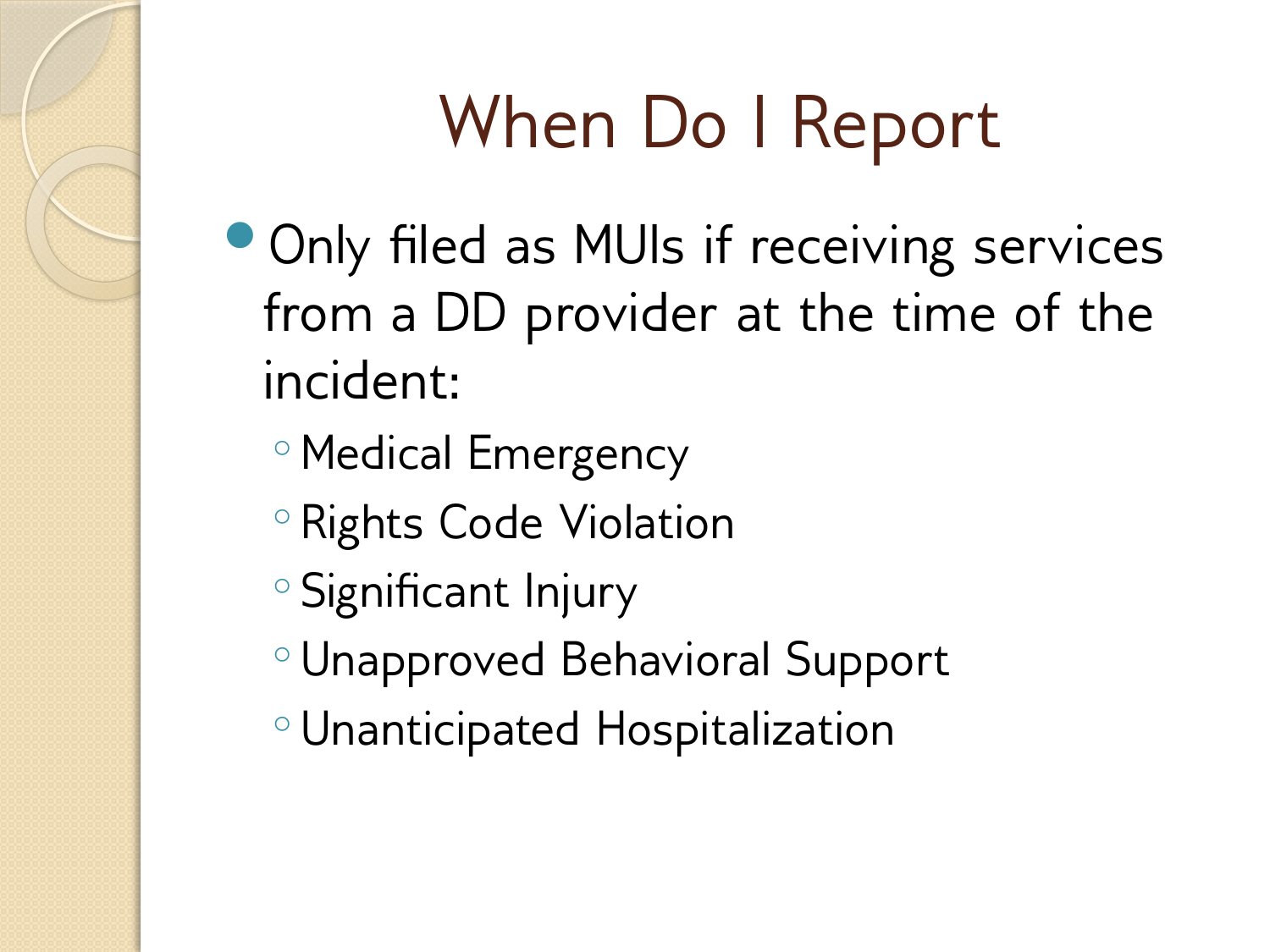

# When Do I Report
Only filed as MUIs if receiving services from a DD provider at the time of the incident:
Medical Emergency
Rights Code Violation
Significant Injury
Unapproved Behavioral Support
Unanticipated Hospitalization